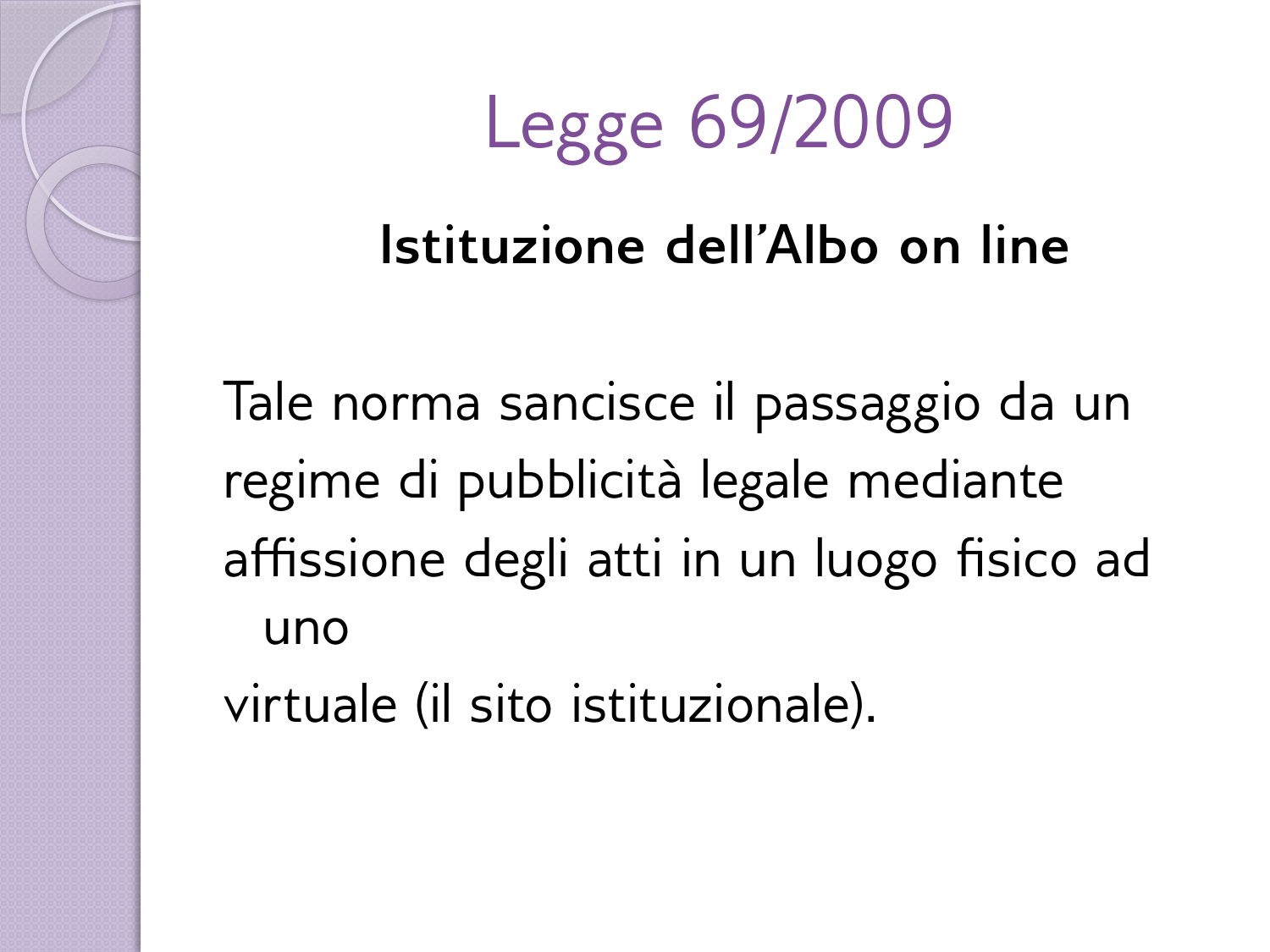

# Legge 69/2009
Istituzione dell’Albo on line

Tale norma sancisce il passaggio da un
regime di pubblicità legale mediante
affissione degli atti in un luogo fisico ad uno
virtuale (il sito istituzionale).